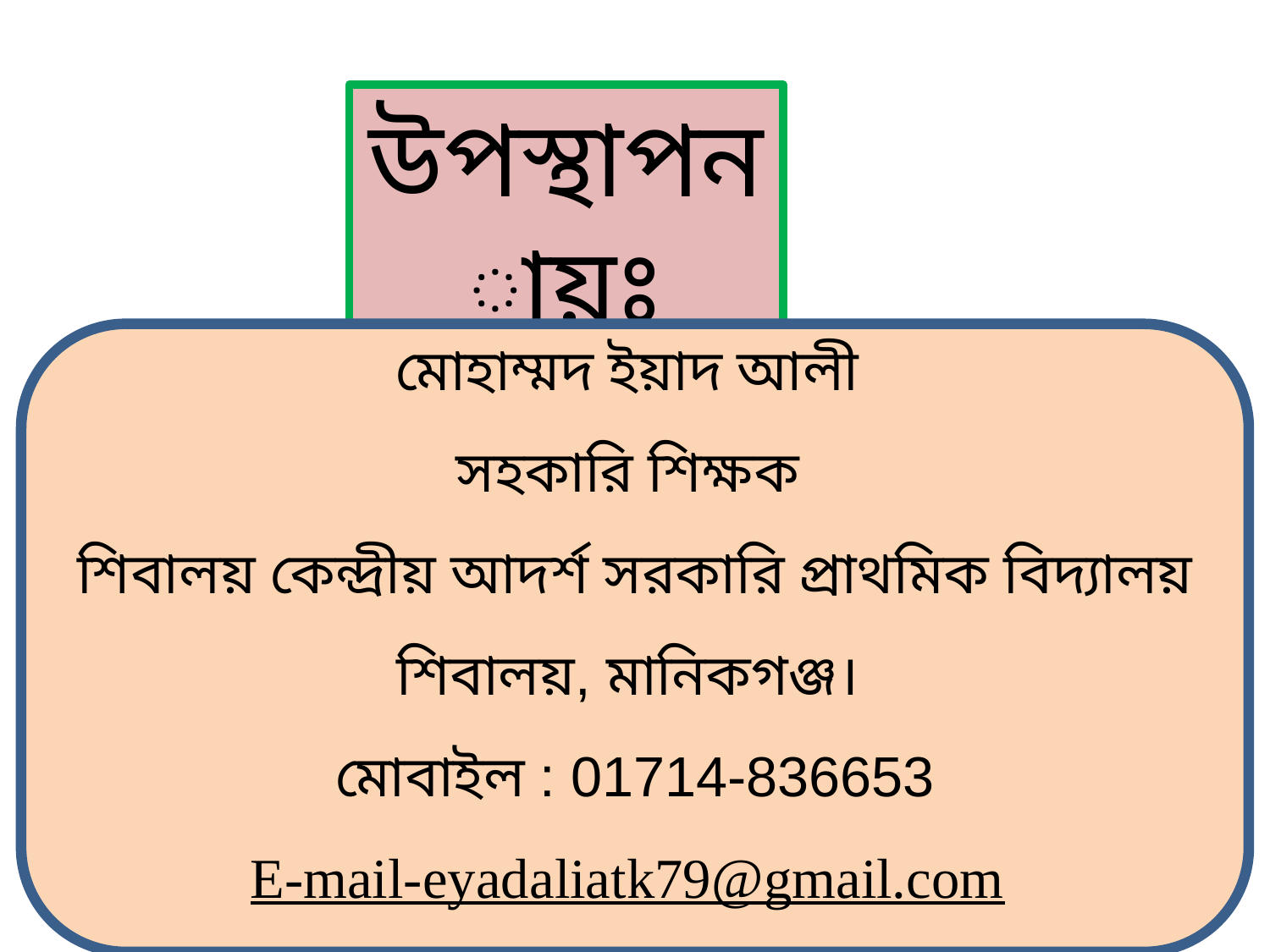

উপস্থাপনায়ঃ

মোহাম্মদ ইয়াদ আলী
সহকারি শিক্ষক
শিবালয় কেন্দ্রীয় আদর্শ সরকারি প্রাথমিক বিদ্যালয়
শিবালয়, মানিকগঞ্জ।
মোবাইল : 01714-836653
E-mail-eyadaliatk79@gmail.com